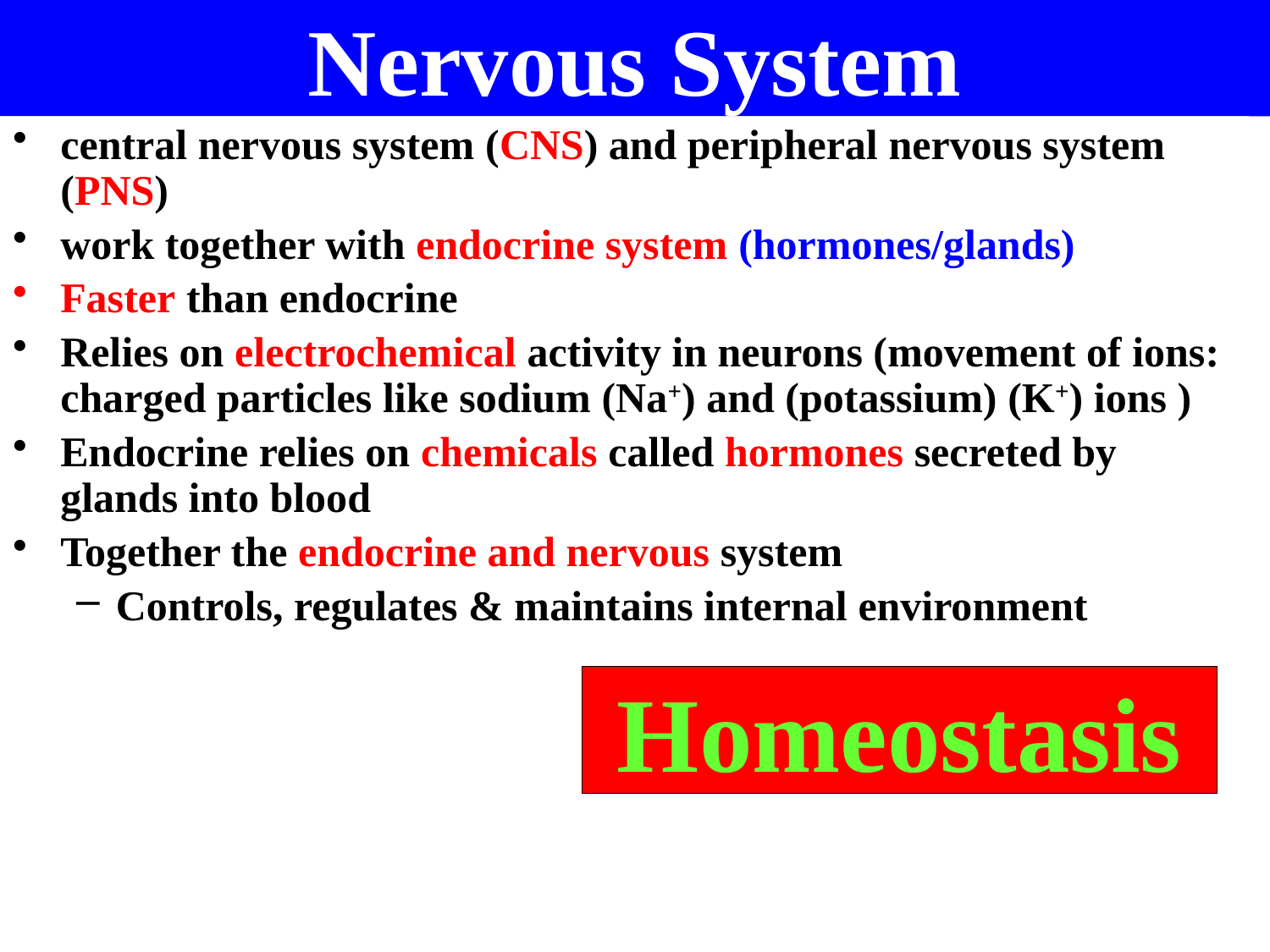

# Nervous System
central nervous system (CNS) and peripheral nervous system (PNS)
work together with endocrine system (hormones/glands)
Faster than endocrine
Relies on electrochemical activity in neurons (movement of ions: charged particles like sodium (Na+) and (potassium) (K+) ions )
Endocrine relies on chemicals called hormones secreted by glands into blood
Together the endocrine and nervous system
Controls, regulates & maintains internal environment

Homeostasis